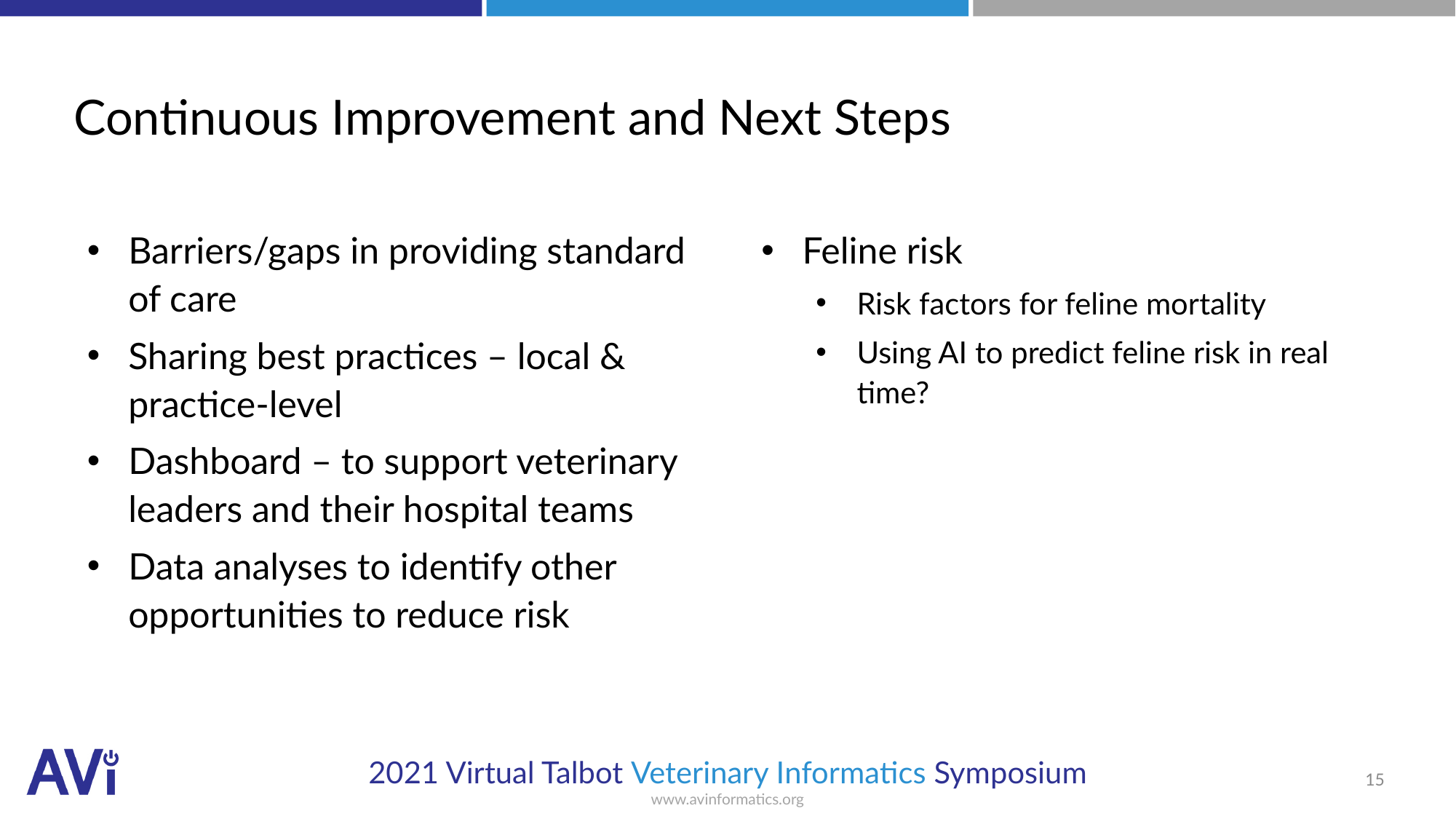

# Continuous Improvement and Next Steps
Barriers/gaps in providing standard of care
Sharing best practices – local & practice-level
Dashboard – to support veterinary leaders and their hospital teams
Data analyses to identify other opportunities to reduce risk
Feline risk
Risk factors for feline mortality
Using AI to predict feline risk in real time?
15